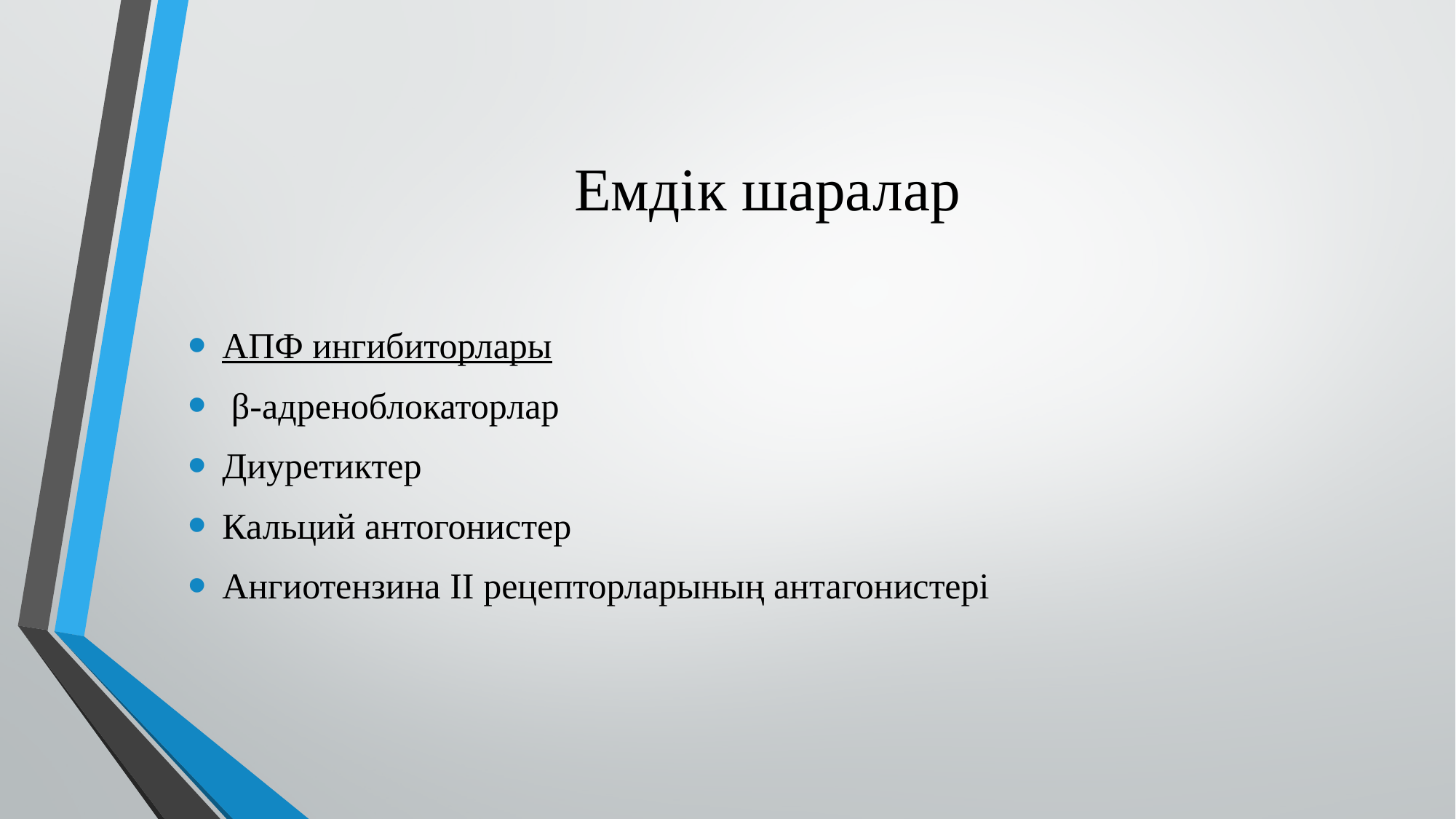

# Емдік шаралар
АПФ ингибиторлары
 β-адреноблокаторлар
Диуретиктер
Кальций антогонистер
Ангиотензина II рецепторларының антагонистері